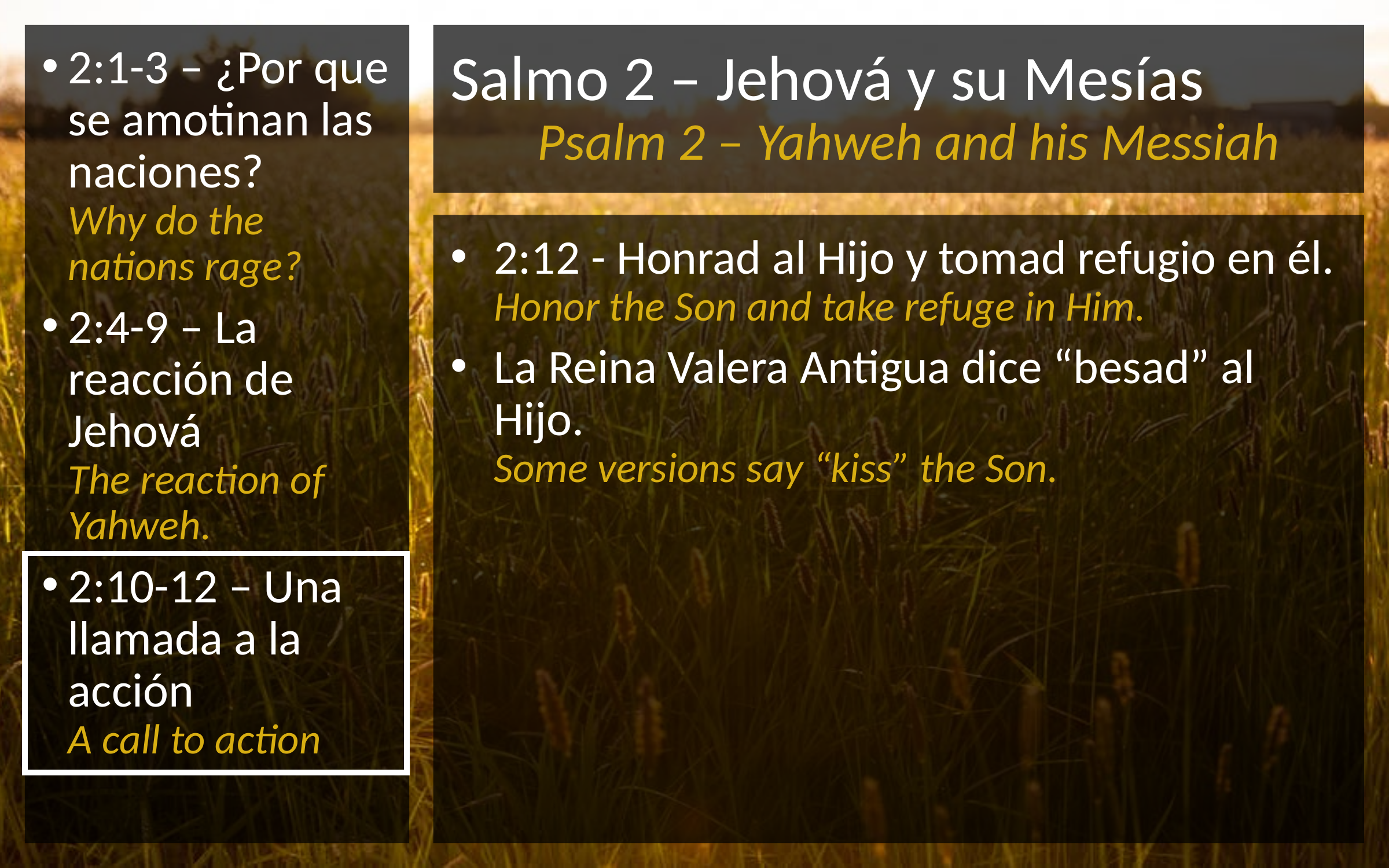

# Salmo 2 – Jehová y su Mesías Psalm 2 – Yahweh and his Messiah
2:12 - Honrad al Hijo y tomad refugio en él.
Honor the Son and take refuge in Him.
La Reina Valera Antigua dice “besad” al Hijo.
Some versions say “kiss” the Son.